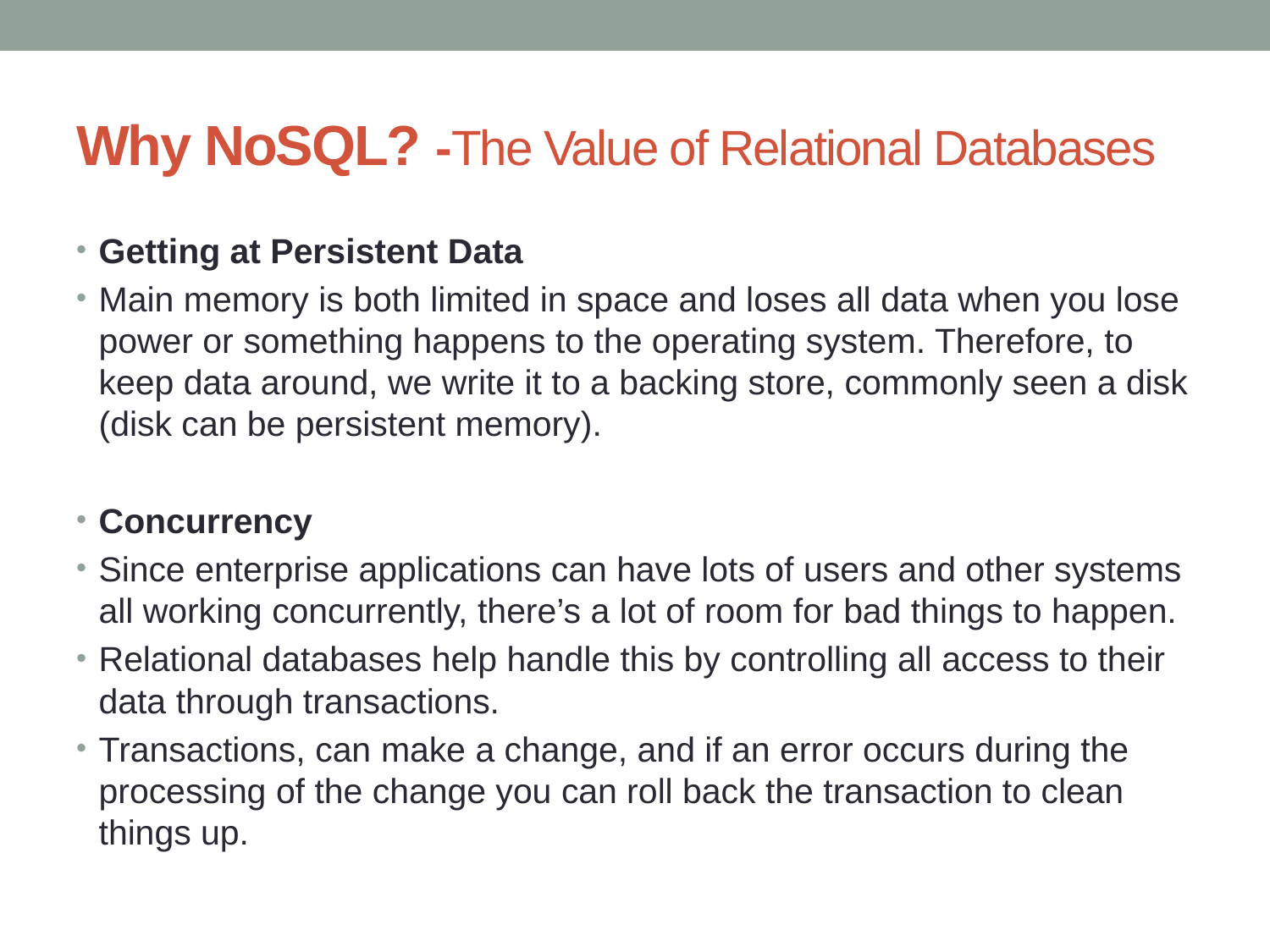

# Why NoSQL? -The Value of Relational Databases
Getting at Persistent Data
Main memory is both limited in space and loses all data when you lose power or something happens to the operating system. Therefore, to keep data around, we write it to a backing store, commonly seen a disk (disk can be persistent memory).

Concurrency
Since enterprise applications can have lots of users and other systems all working concurrently, there’s a lot of room for bad things to happen.
Relational databases help handle this by controlling all access to their data through transactions.
Transactions, can make a change, and if an error occurs during the processing of the change you can roll back the transaction to clean things up.